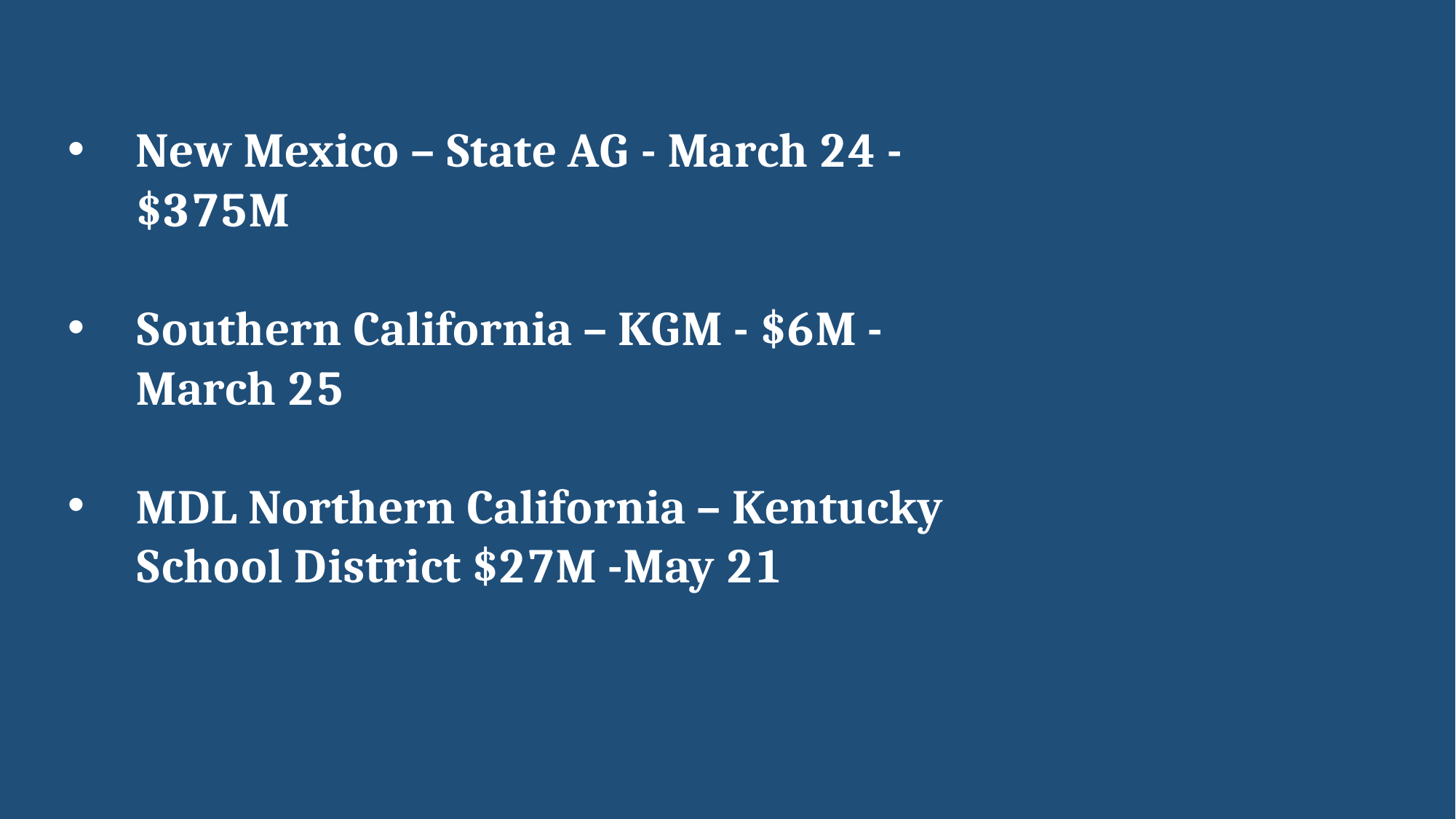

New Mexico – State AG - March 24 - $375M

Southern California – KGM - $6M -March 25

MDL Northern California – Kentucky School District $27M -May 21